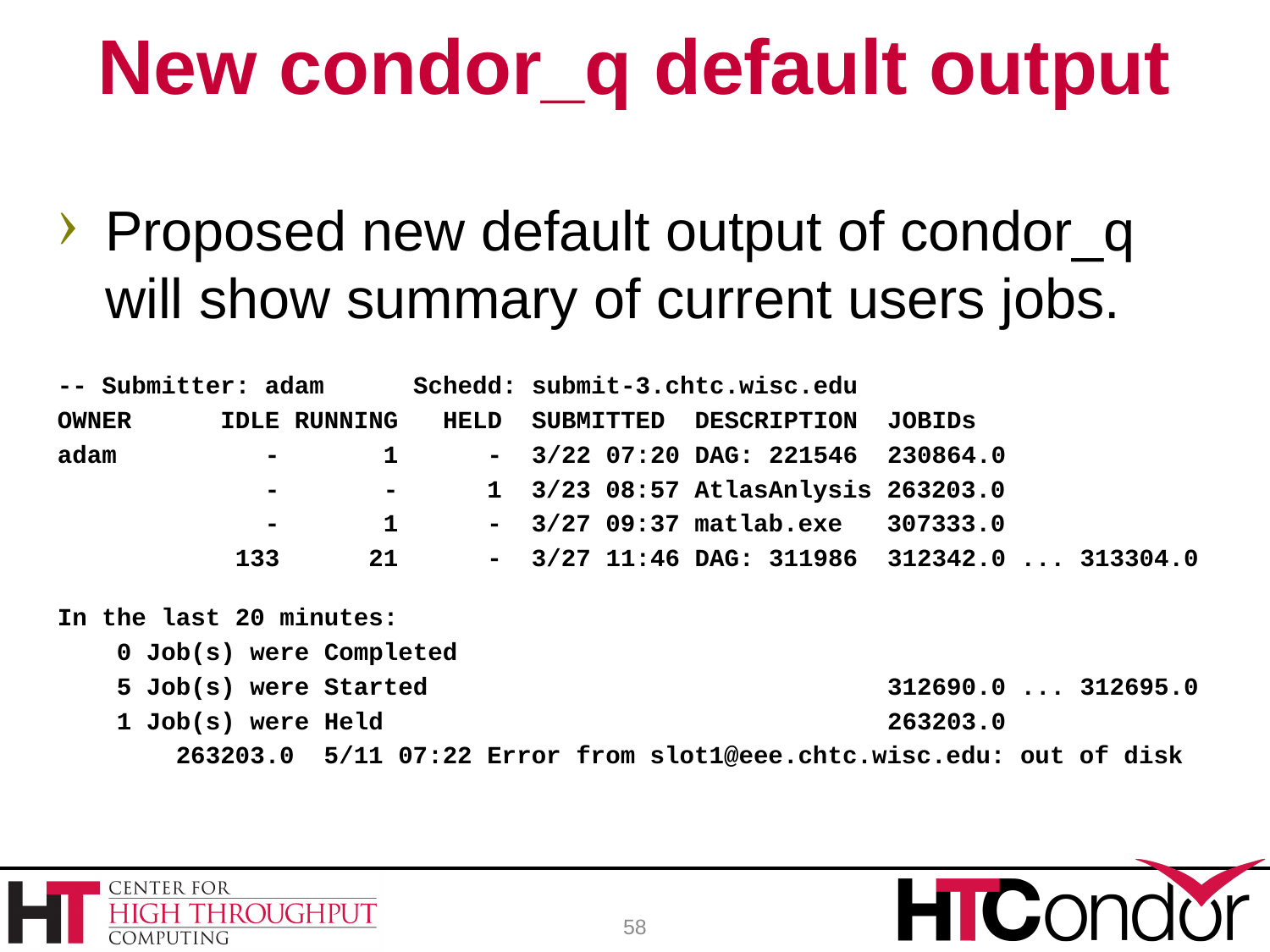

# New condor_q default output
Proposed new default output of condor_q will show summary of current users jobs.

-- Submitter: adam      Schedd: submit-3.chtc.wisc.edu
OWNER      IDLE RUNNING   HELD  SUBMITTED  DESCRIPTION  JOBIDs
adam          -       1      -  3/22 07:20 DAG: 221546  230864.0
              -       -      1  3/23 08:57 AtlasAnlysis 263203.0
              -       1      -  3/27 09:37 matlab.exe   307333.0
            133      21      -  3/27 11:46 DAG: 311986  312342.0 ... 313304.0
In the last 20 minutes:
    0 Job(s) were Completed
    5 Job(s) were Started                               312690.0 ... 312695.0
    1 Job(s) were Held                                  263203.0
        263203.0  5/11 07:22 Error from slot1@eee.chtc.wisc.edu: out of disk
58